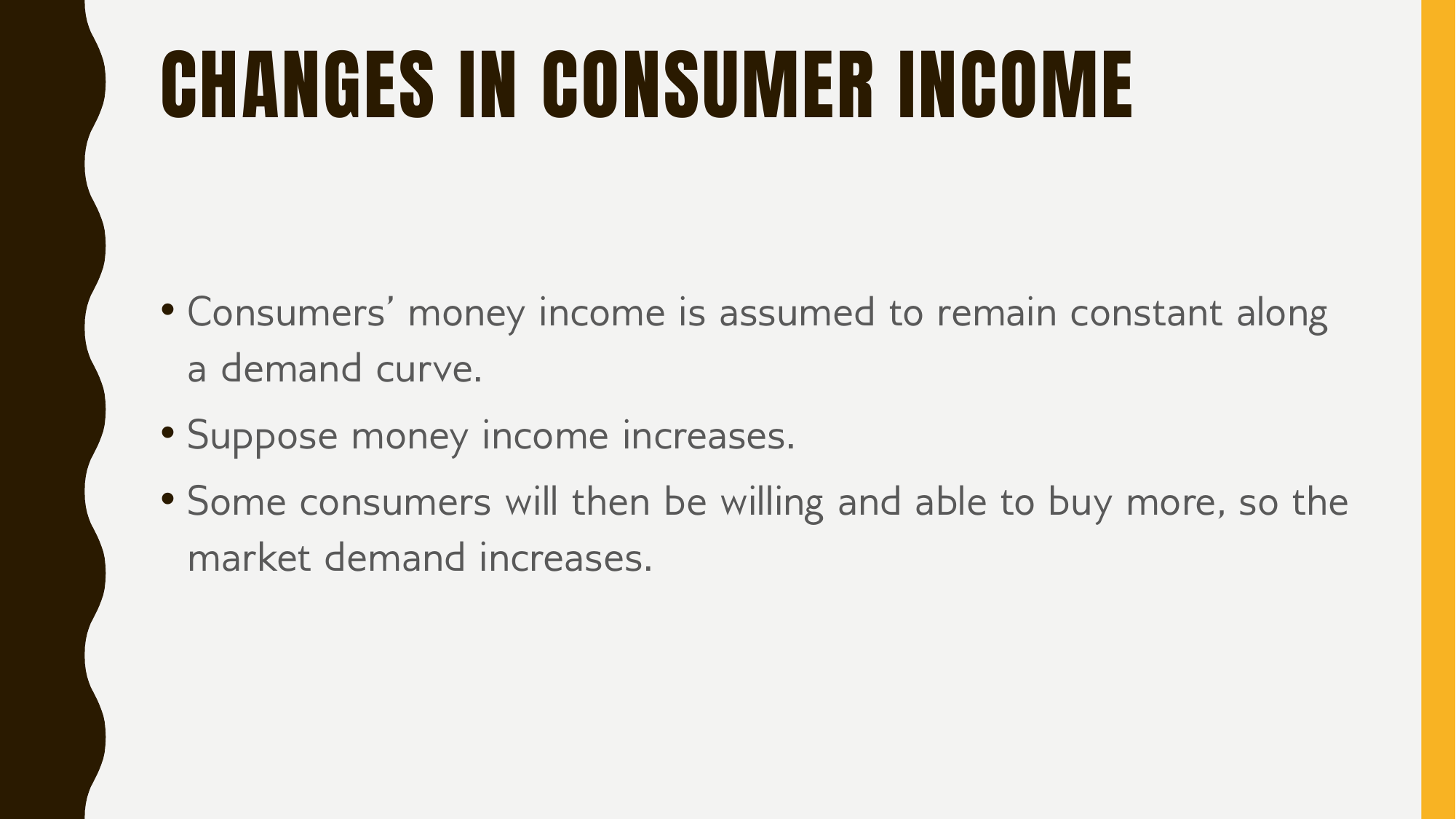

# Changes in Consumer income
Consumers’ money income is assumed to remain constant along a demand curve.
Suppose money income increases.
Some consumers will then be willing and able to buy more, so the market demand increases.